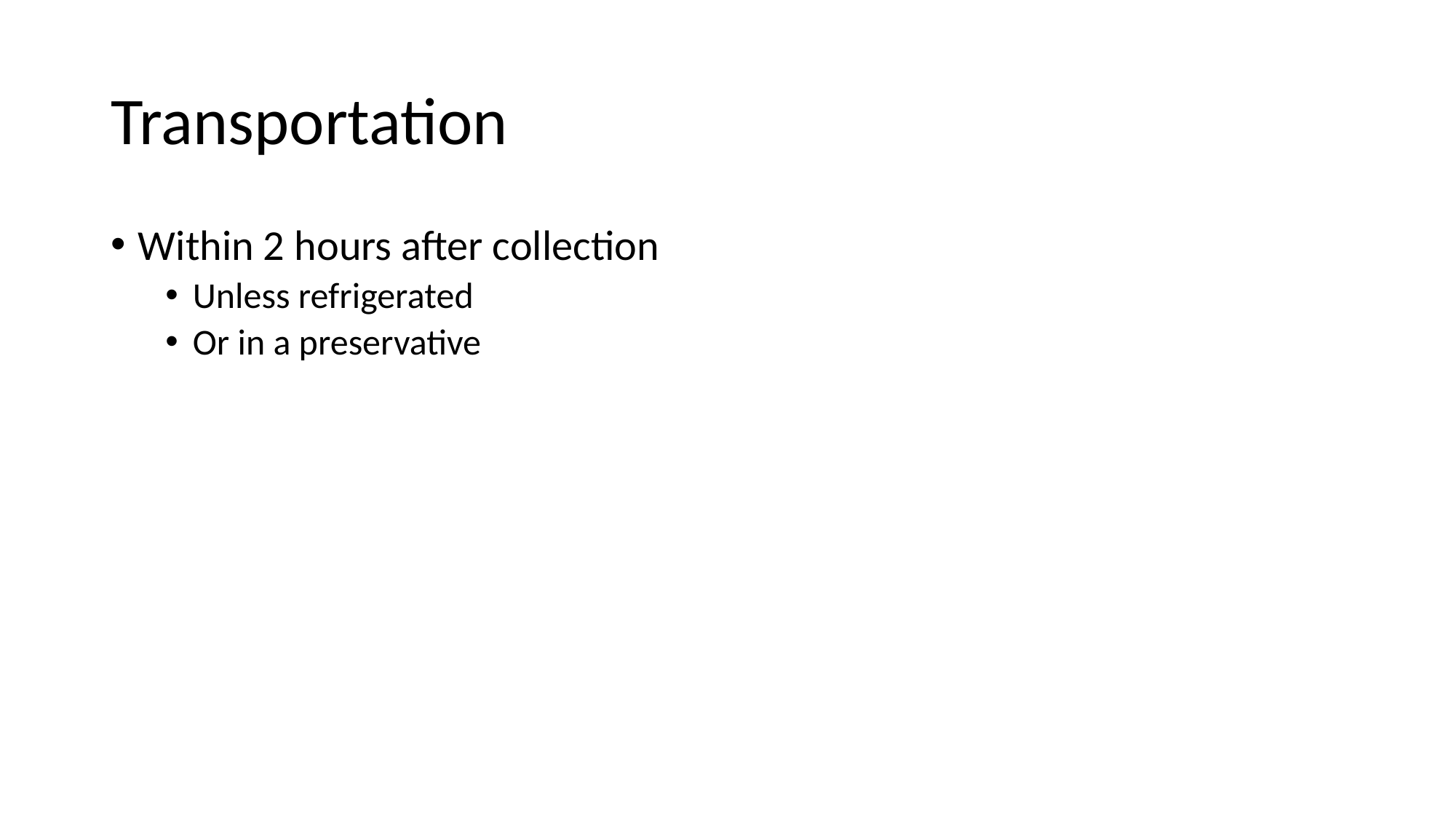

# Transportation
Within 2 hours after collection
Unless refrigerated
Or in a preservative